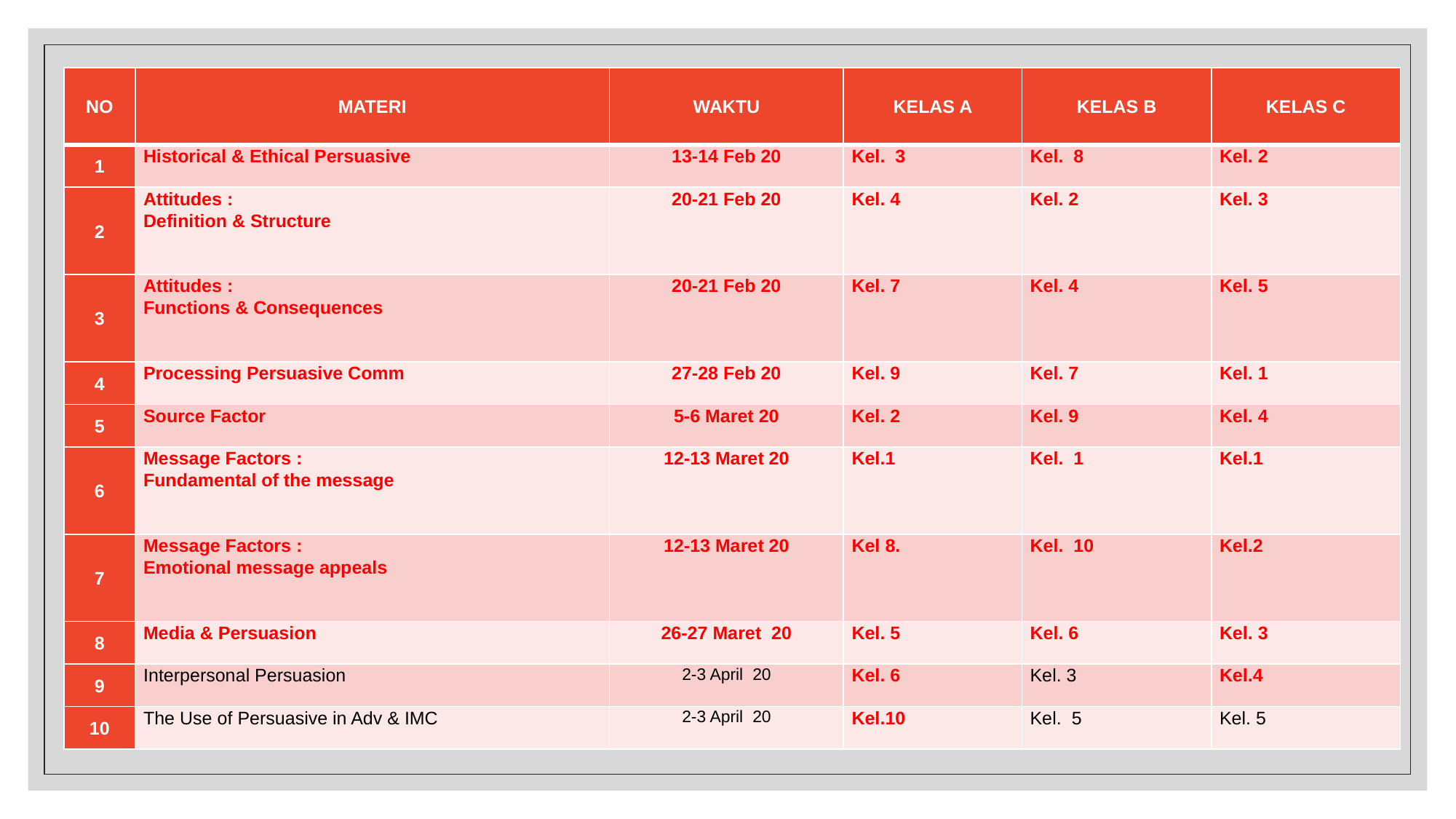

| NO | MATERI | WAKTU | KELAS A | KELAS B | KELAS C |
| --- | --- | --- | --- | --- | --- |
| 1 | Historical & Ethical Persuasive | 13-14 Feb 20 | Kel. 3 | Kel. 8 | Kel. 2 |
| 2 | Attitudes : Definition & Structure | 20-21 Feb 20 | Kel. 4 | Kel. 2 | Kel. 3 |
| 3 | Attitudes : Functions & Consequences | 20-21 Feb 20 | Kel. 7 | Kel. 4 | Kel. 5 |
| 4 | Processing Persuasive Comm | 27-28 Feb 20 | Kel. 9 | Kel. 7 | Kel. 1 |
| 5 | Source Factor | 5-6 Maret 20 | Kel. 2 | Kel. 9 | Kel. 4 |
| 6 | Message Factors : Fundamental of the message | 12-13 Maret 20 | Kel.1 | Kel. 1 | Kel.1 |
| 7 | Message Factors : Emotional message appeals | 12-13 Maret 20 | Kel 8. | Kel. 10 | Kel.2 |
| 8 | Media & Persuasion | 26-27 Maret 20 | Kel. 5 | Kel. 6 | Kel. 3 |
| 9 | Interpersonal Persuasion | 2-3 April 20 | Kel. 6 | Kel. 3 | Kel.4 |
| 10 | The Use of Persuasive in Adv & IMC | 2-3 April 20 | Kel.10 | Kel. 5 | Kel. 5 |